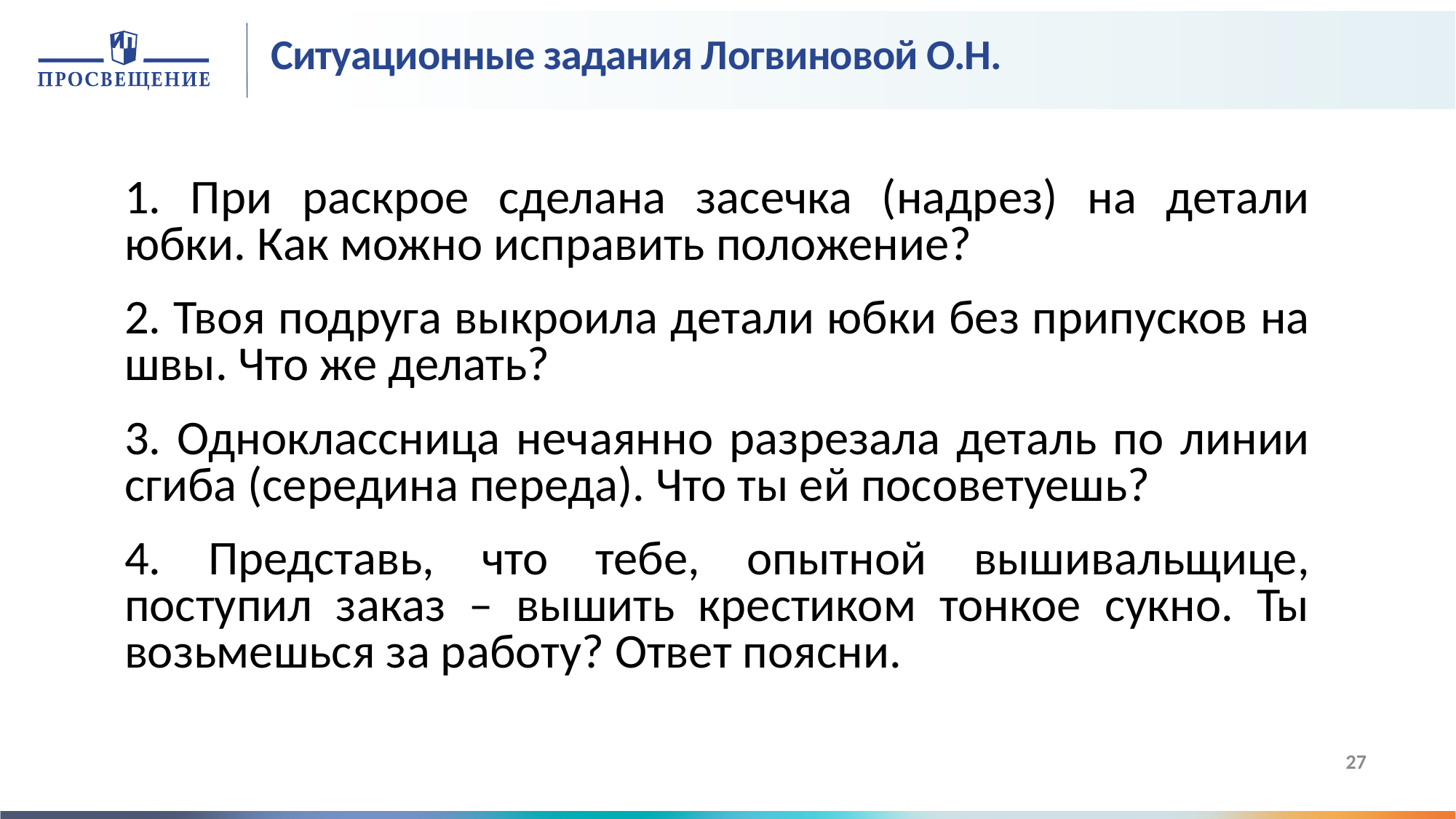

Ситуационные задания Логвиновой О.Н.
1. При раскрое сделана засечка (надрез) на детали юбки. Как можно исправить положение?
2. Твоя подруга выкроила детали юбки без припусков на швы. Что же делать?
3. Одноклассница нечаянно разрезала деталь по линии сгиба (середина переда). Что ты ей посоветуешь?
4. Представь, что тебе, опытной вышивальщице, поступил заказ – вышить крестиком тонкое сукно. Ты возьмешься за работу? Ответ поясни.